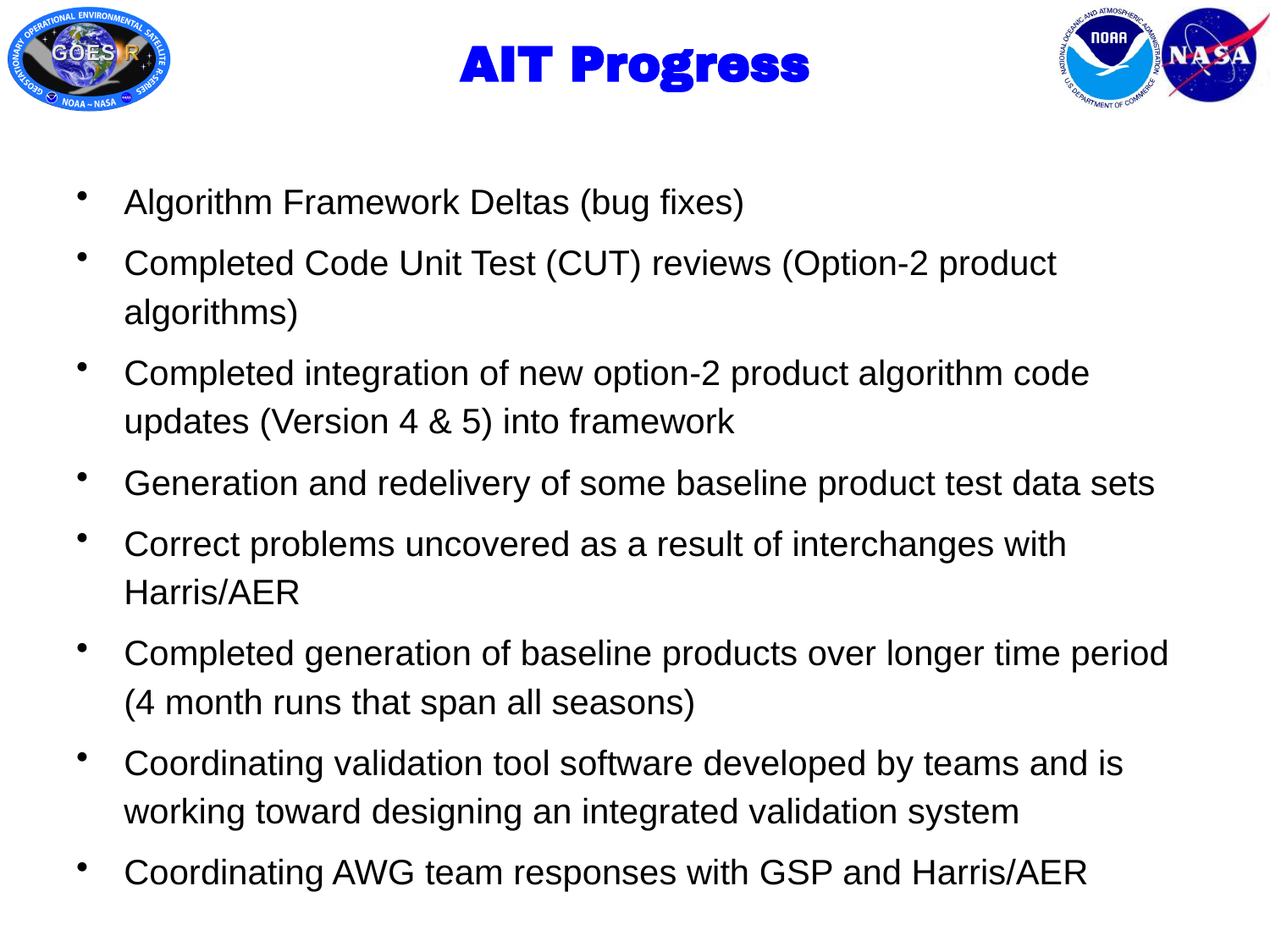

# AIT Progress
Algorithm Framework Deltas (bug fixes)
Completed Code Unit Test (CUT) reviews (Option-2 product algorithms)
Completed integration of new option-2 product algorithm code updates (Version 4 & 5) into framework
Generation and redelivery of some baseline product test data sets
Correct problems uncovered as a result of interchanges with Harris/AER
Completed generation of baseline products over longer time period (4 month runs that span all seasons)
Coordinating validation tool software developed by teams and is working toward designing an integrated validation system
Coordinating AWG team responses with GSP and Harris/AER